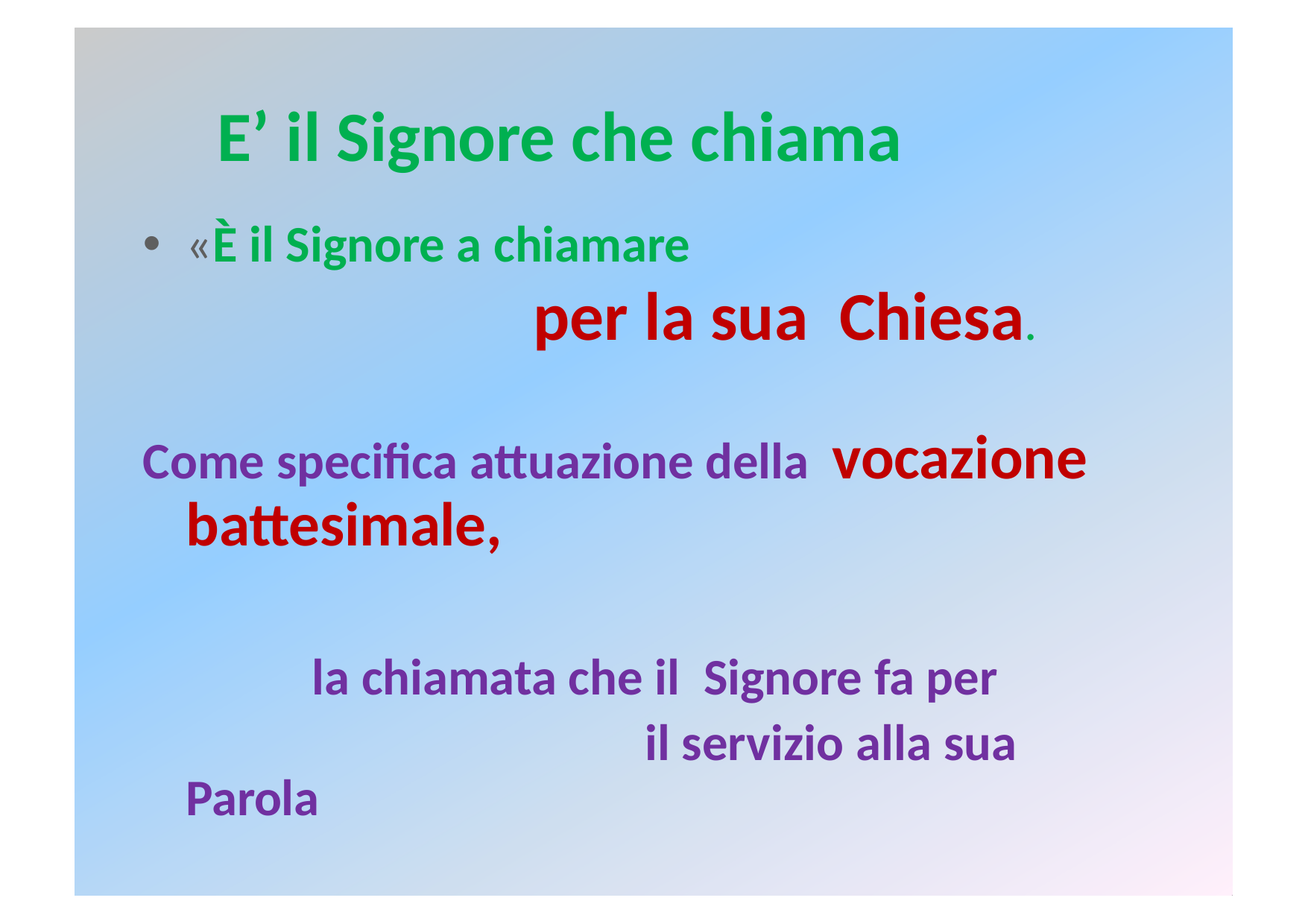

# E’ il Signore che chiama
«È il Signore a chiamare
				 per la sua  Chiesa.

Come specifica attuazione della  vocazione battesimale,

		 la chiamata che il  Signore fa per
					 il servizio alla sua Parola